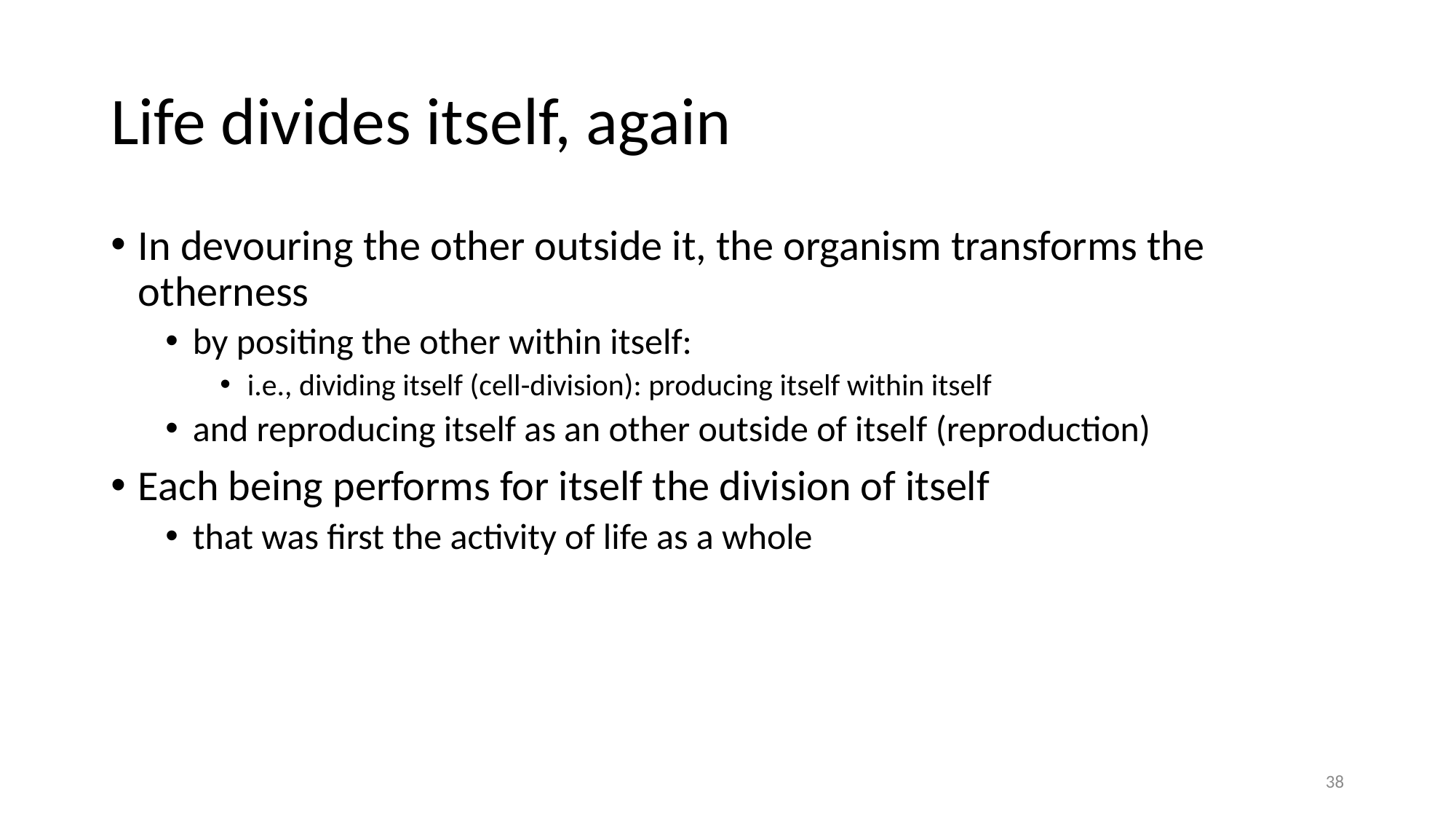

# Life divides itself, again
In devouring the other outside it, the organism transforms the otherness
by positing the other within itself:
i.e., dividing itself (cell-division): producing itself within itself
and reproducing itself as an other outside of itself (reproduction)
Each being performs for itself the division of itself
that was first the activity of life as a whole
38